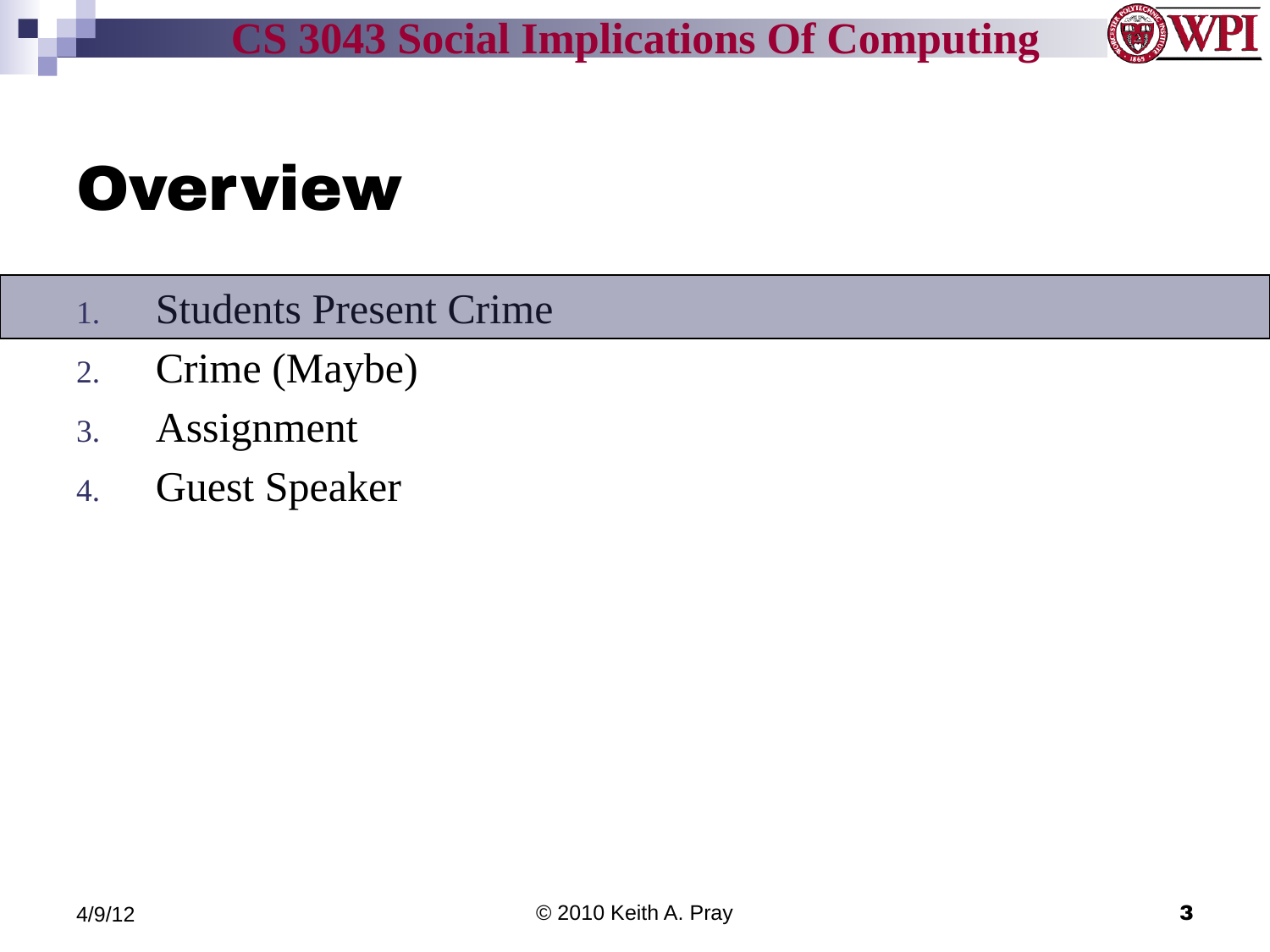

# Overview

Students Present Crime
Crime (Maybe)
Assignment
Guest Speaker
4/9/12
© 2010 Keith A. Pray
3